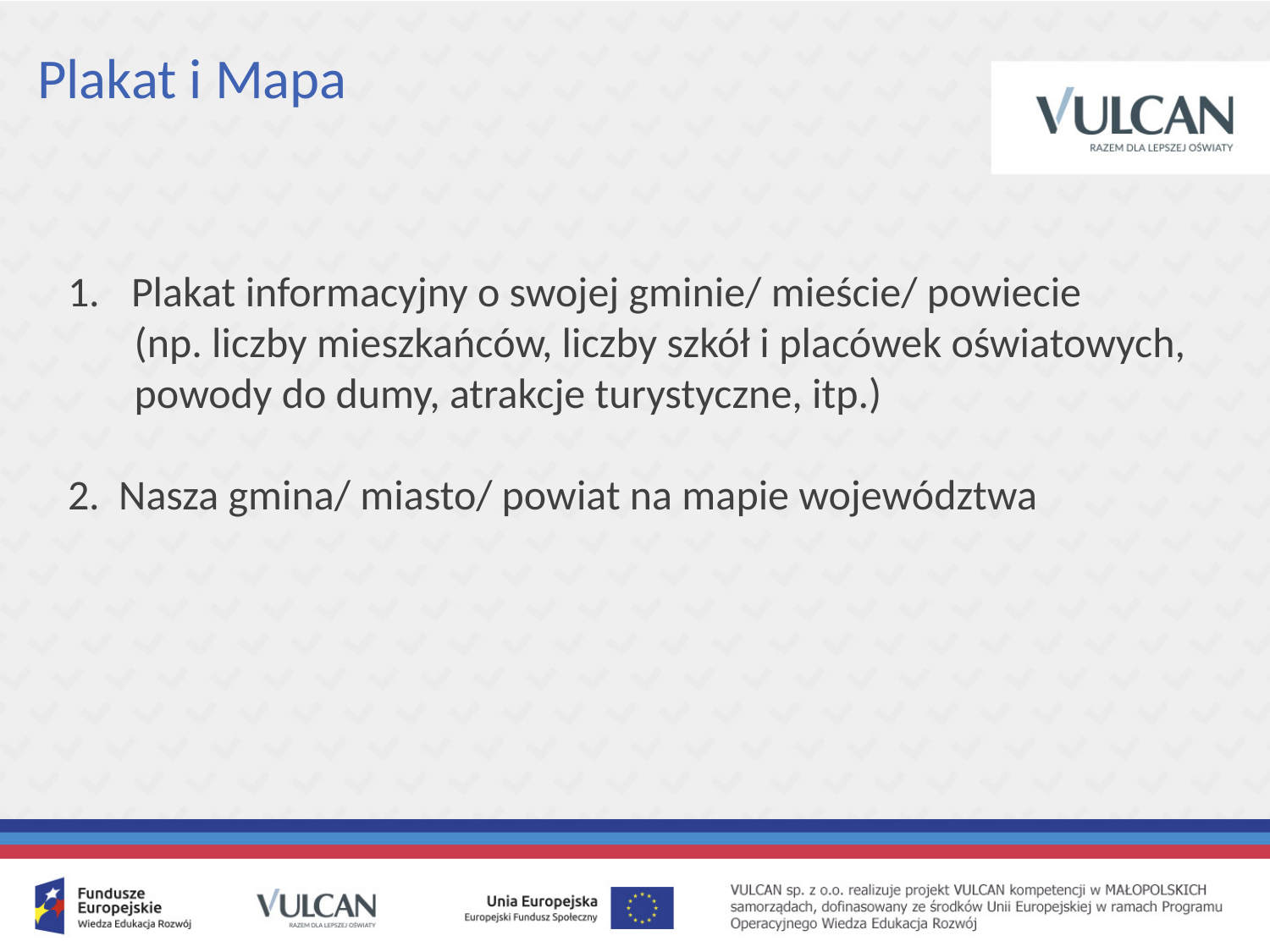

# Plakat i Mapa

Plakat informacyjny o swojej gminie/ mieście/ powiecie
       (np. liczby mieszkańców, liczby szkół i placówek oświatowych,
       powody do dumy, atrakcje turystyczne, itp.)

2.  Nasza gmina/ miasto/ powiat na mapie województwa